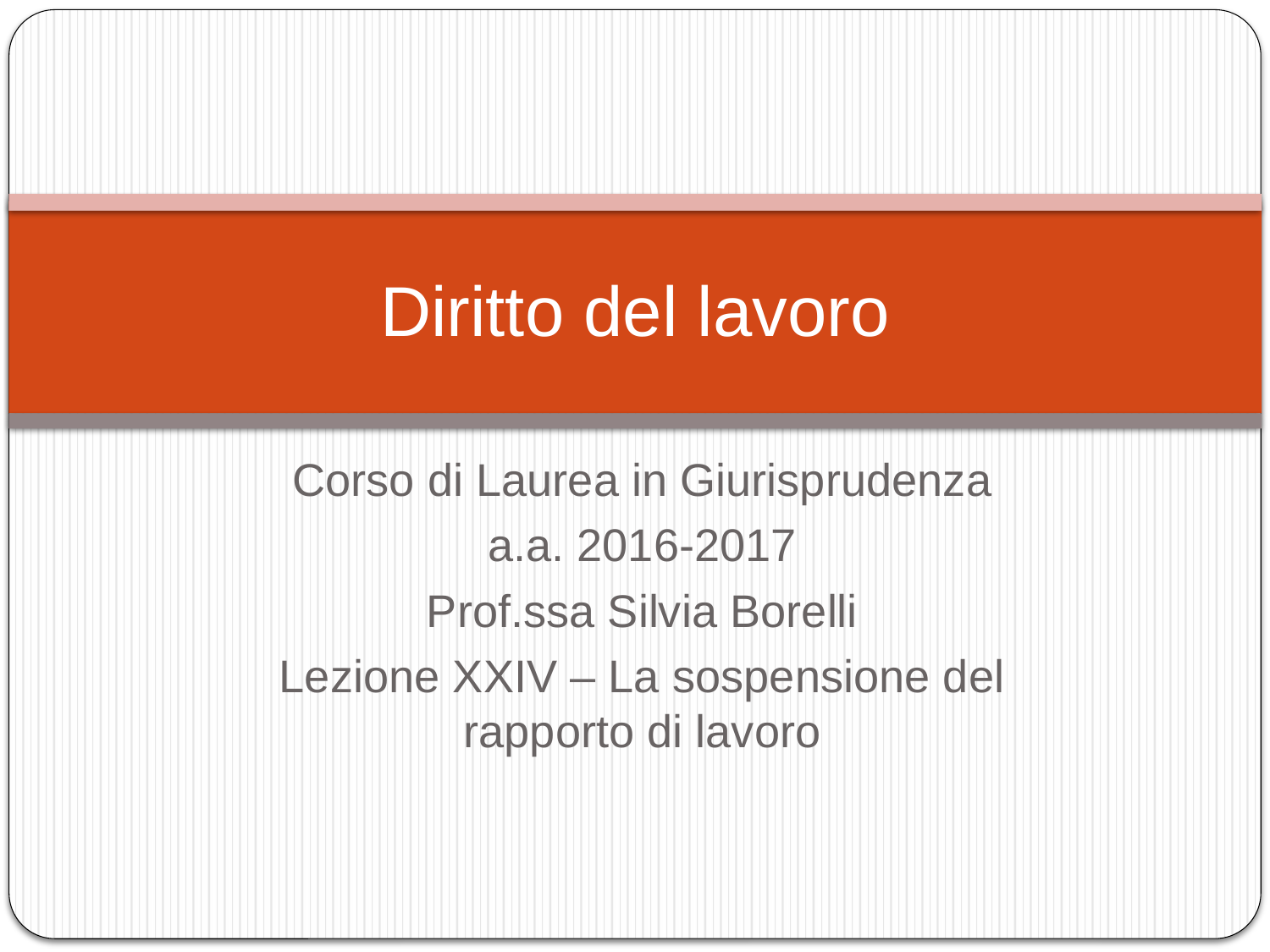

# Diritto del lavoro
Corso di Laurea in Giurisprudenza
a.a. 2016-2017
Prof.ssa Silvia Borelli
Lezione XXIV – La sospensione del rapporto di lavoro